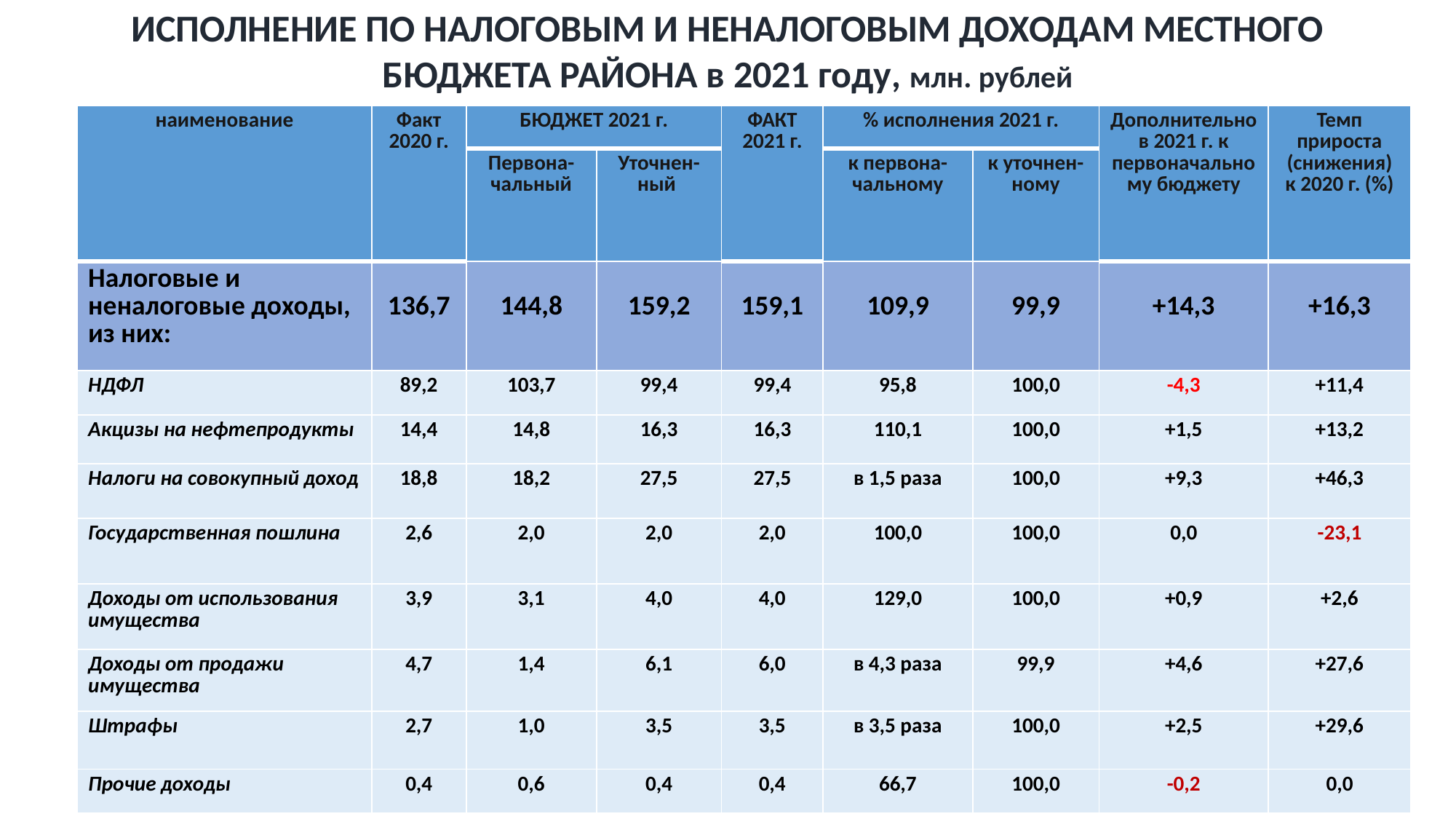

ИСПОЛНЕНИЕ ПО НАЛОГОВЫМ И НЕНАЛОГОВЫМ ДОХОДАМ МЕСТНОГО БЮДЖЕТА РАЙОНА в 2021 году, млн. рублей
| наименование | Факт 2020 г. | БЮДЖЕТ 2021 г. |  | ФАКТ 2021 г. | % исполнения 2021 г. |  | Дополнительно в 2021 г. к первоначальному бюджету | Темп прироста (снижения) к 2020 г. (%) |
| --- | --- | --- | --- | --- | --- | --- | --- | --- |
|  |  | Первона-чальный | Уточнен-ный |  | к первона-чальному | к уточнен-ному |  |  |
| Налоговые и неналоговые доходы, из них: | 136,7 | 144,8 | 159,2 | 159,1 | 109,9 | 99,9 | +14,3 | +16,3 |
| НДФЛ | 89,2 | 103,7 | 99,4 | 99,4 | 95,8 | 100,0 | -4,3 | +11,4 |
| Акцизы на нефтепродукты | 14,4 | 14,8 | 16,3 | 16,3 | 110,1 | 100,0 | +1,5 | +13,2 |
| Налоги на совокупный доход | 18,8 | 18,2 | 27,5 | 27,5 | в 1,5 раза | 100,0 | +9,3 | +46,3 |
| Государственная пошлина | 2,6 | 2,0 | 2,0 | 2,0 | 100,0 | 100,0 | 0,0 | -23,1 |
| Доходы от использования имущества | 3,9 | 3,1 | 4,0 | 4,0 | 129,0 | 100,0 | +0,9 | +2,6 |
| Доходы от продажи имущества | 4,7 | 1,4 | 6,1 | 6,0 | в 4,3 раза | 99,9 | +4,6 | +27,6 |
| Штрафы | 2,7 | 1,0 | 3,5 | 3,5 | в 3,5 раза | 100,0 | +2,5 | +29,6 |
| Прочие доходы | 0,4 | 0,6 | 0,4 | 0,4 | 66,7 | 100,0 | -0,2 | 0,0 |